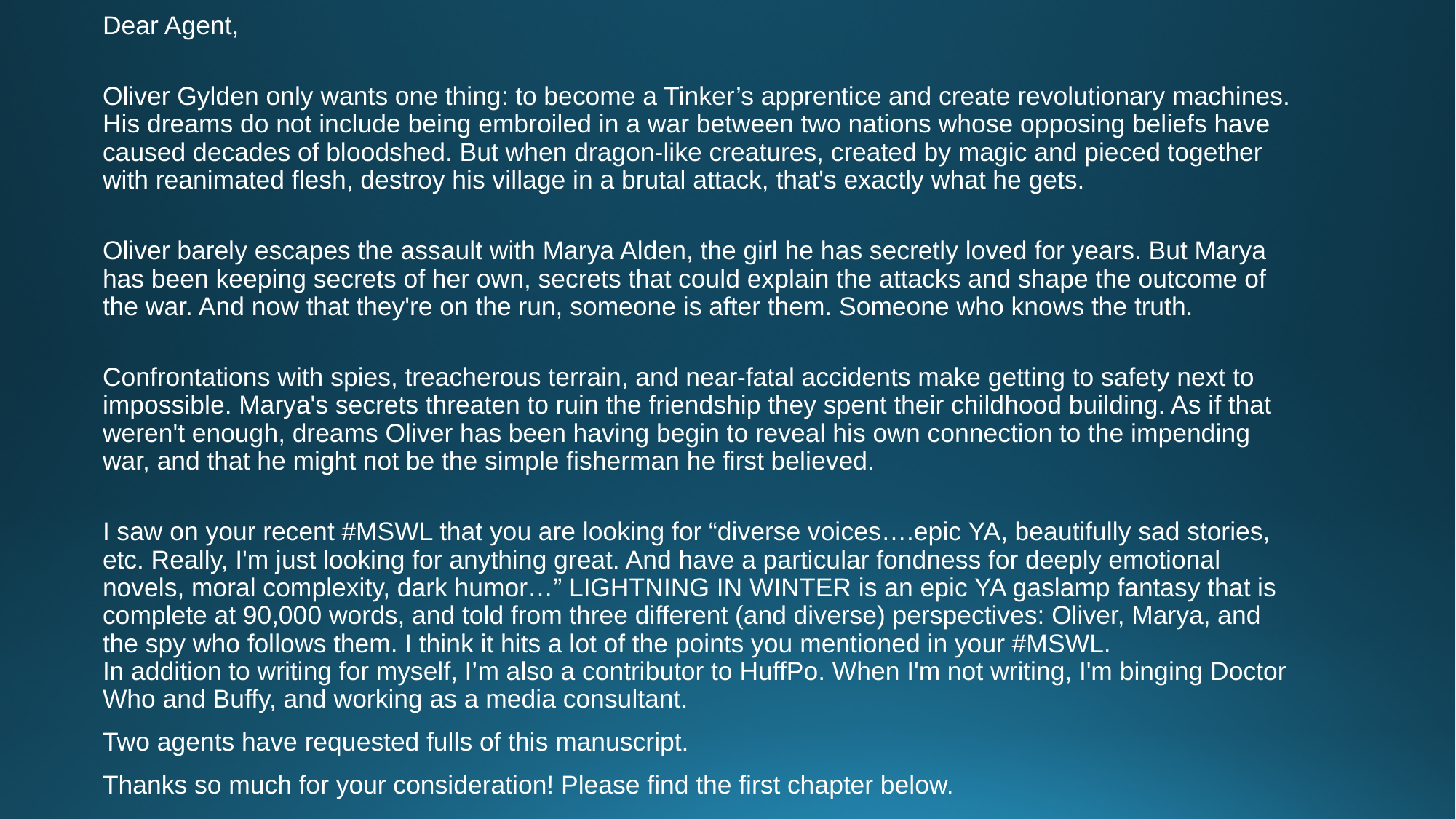

Dear Agent,
Oliver Gylden only wants one thing: to become a Tinker’s apprentice and create revolutionary machines. His dreams do not include being embroiled in a war between two nations whose opposing beliefs have caused decades of bloodshed. But when dragon-like creatures, created by magic and pieced together with reanimated flesh, destroy his village in a brutal attack, that's exactly what he gets.
Oliver barely escapes the assault with Marya Alden, the girl he has secretly loved for years. But Marya has been keeping secrets of her own, secrets that could explain the attacks and shape the outcome of the war. And now that they're on the run, someone is after them. Someone who knows the truth.
Confrontations with spies, treacherous terrain, and near-fatal accidents make getting to safety next to impossible. Marya's secrets threaten to ruin the friendship they spent their childhood building. As if that weren't enough, dreams Oliver has been having begin to reveal his own connection to the impending war, and that he might not be the simple fisherman he first believed.
I saw on your recent #MSWL that you are looking for “diverse voices….epic YA, beautifully sad stories, etc. Really, I'm just looking for anything great. And have a particular fondness for deeply emotional novels, moral complexity, dark humor…” LIGHTNING IN WINTER is an epic YA gaslamp fantasy that is complete at 90,000 words, and told from three different (and diverse) perspectives: Oliver, Marya, and the spy who follows them. I think it hits a lot of the points you mentioned in your #MSWL.
In addition to writing for myself, I’m also a contributor to HuffPo. When I'm not writing, I'm binging Doctor Who and Buffy, and working as a media consultant.
Two agents have requested fulls of this manuscript.
Thanks so much for your consideration! Please find the first chapter below.